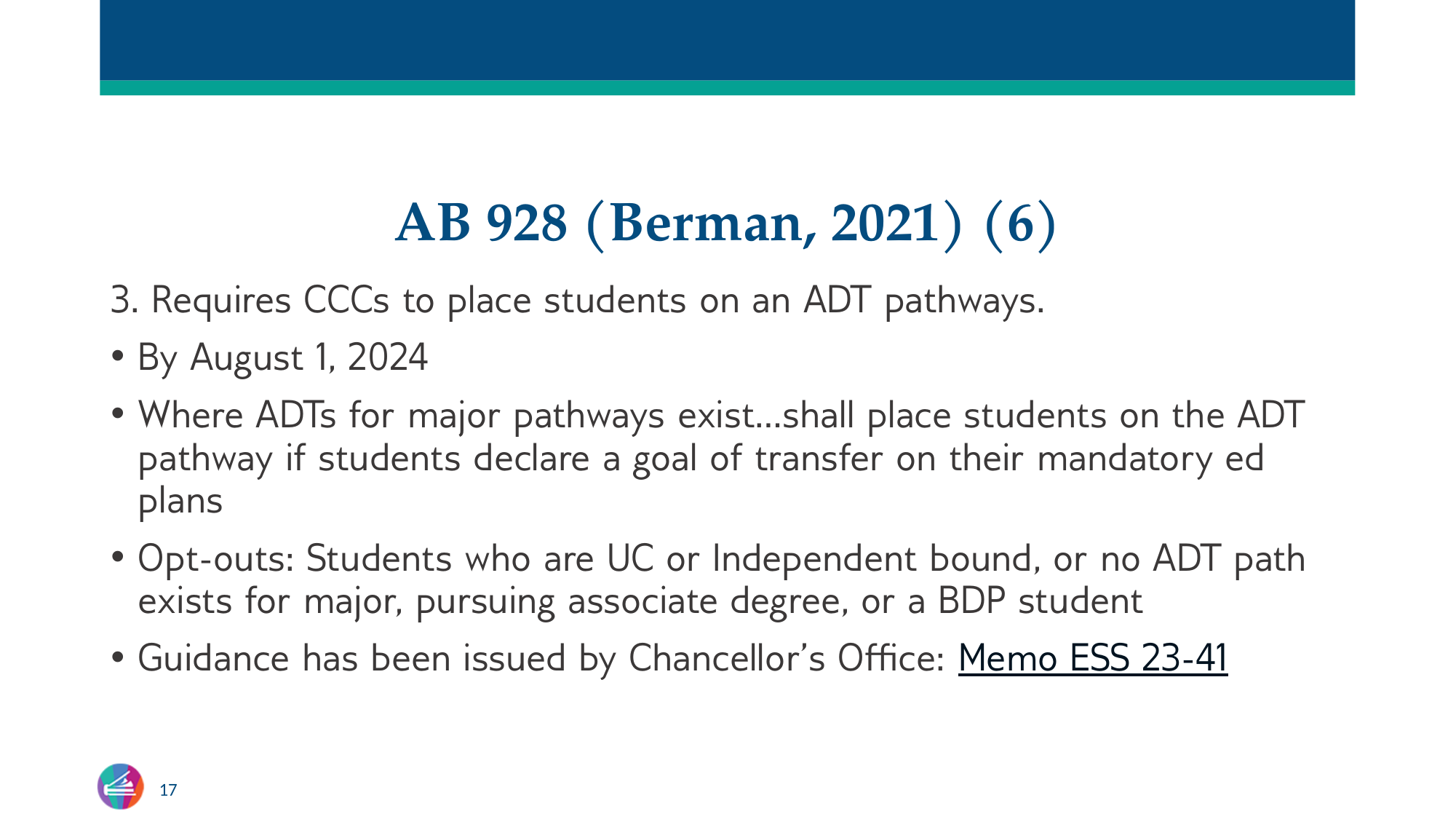

# AB 928 (Berman, 2021) (6)
3. Requires CCCs to place students on an ADT pathways.
By August 1, 2024
Where ADTs for major pathways exist…shall place students on the ADT pathway if students declare a goal of transfer on their mandatory ed plans
Opt-outs: Students who are UC or Independent bound, or no ADT path exists for major, pursuing associate degree, or a BDP student
Guidance has been issued by Chancellor’s Office: Memo ESS 23-41